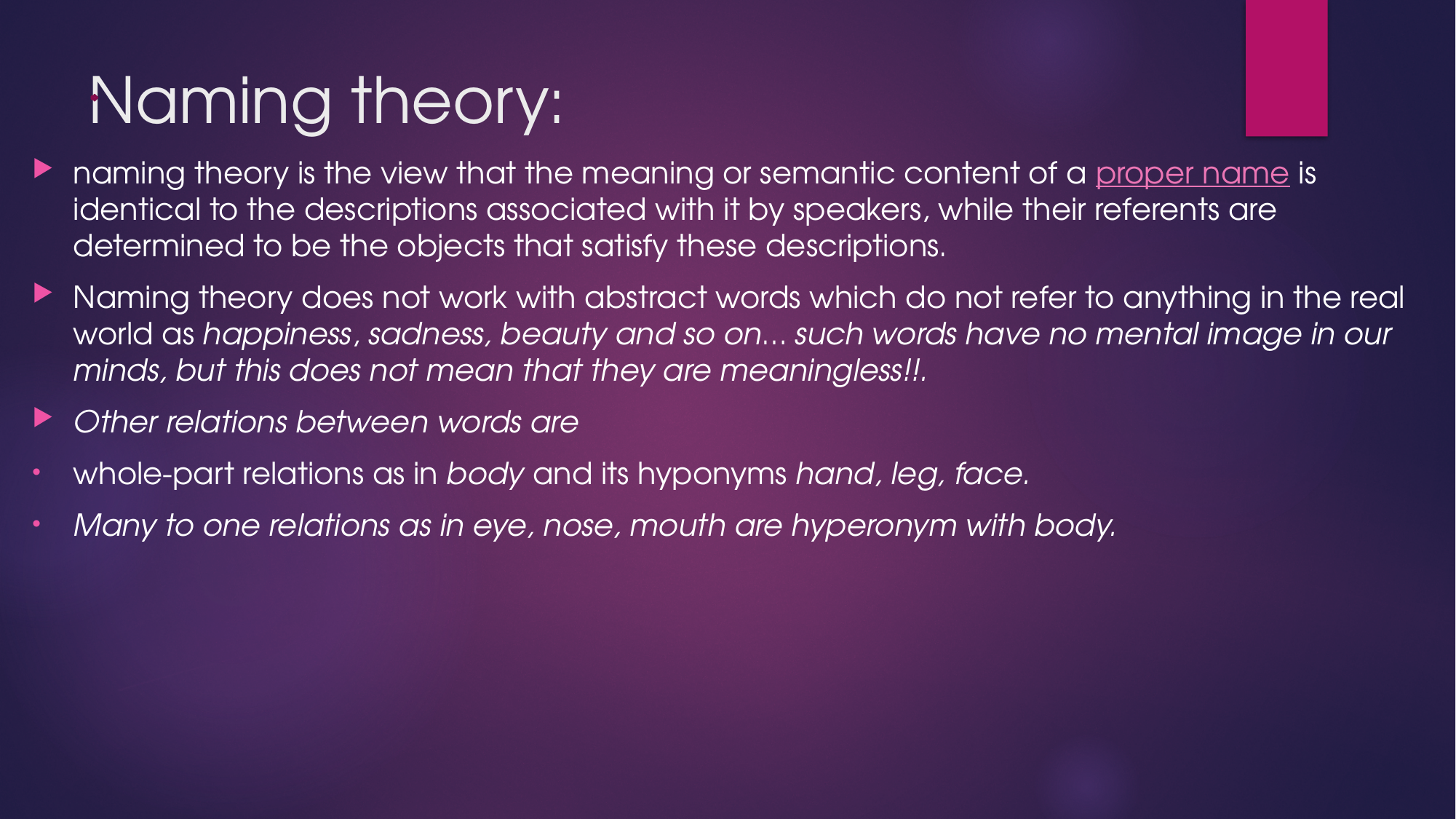

# Naming theory:

naming theory is the view that the meaning or semantic content of a proper name is identical to the descriptions associated with it by speakers, while their referents are determined to be the objects that satisfy these descriptions.
Naming theory does not work with abstract words which do not refer to anything in the real world as happiness, sadness, beauty and so on… such words have no mental image in our minds, but this does not mean that they are meaningless!!.
Other relations between words are
whole-part relations as in body and its hyponyms hand, leg, face.
Many to one relations as in eye, nose, mouth are hyperonym with body.